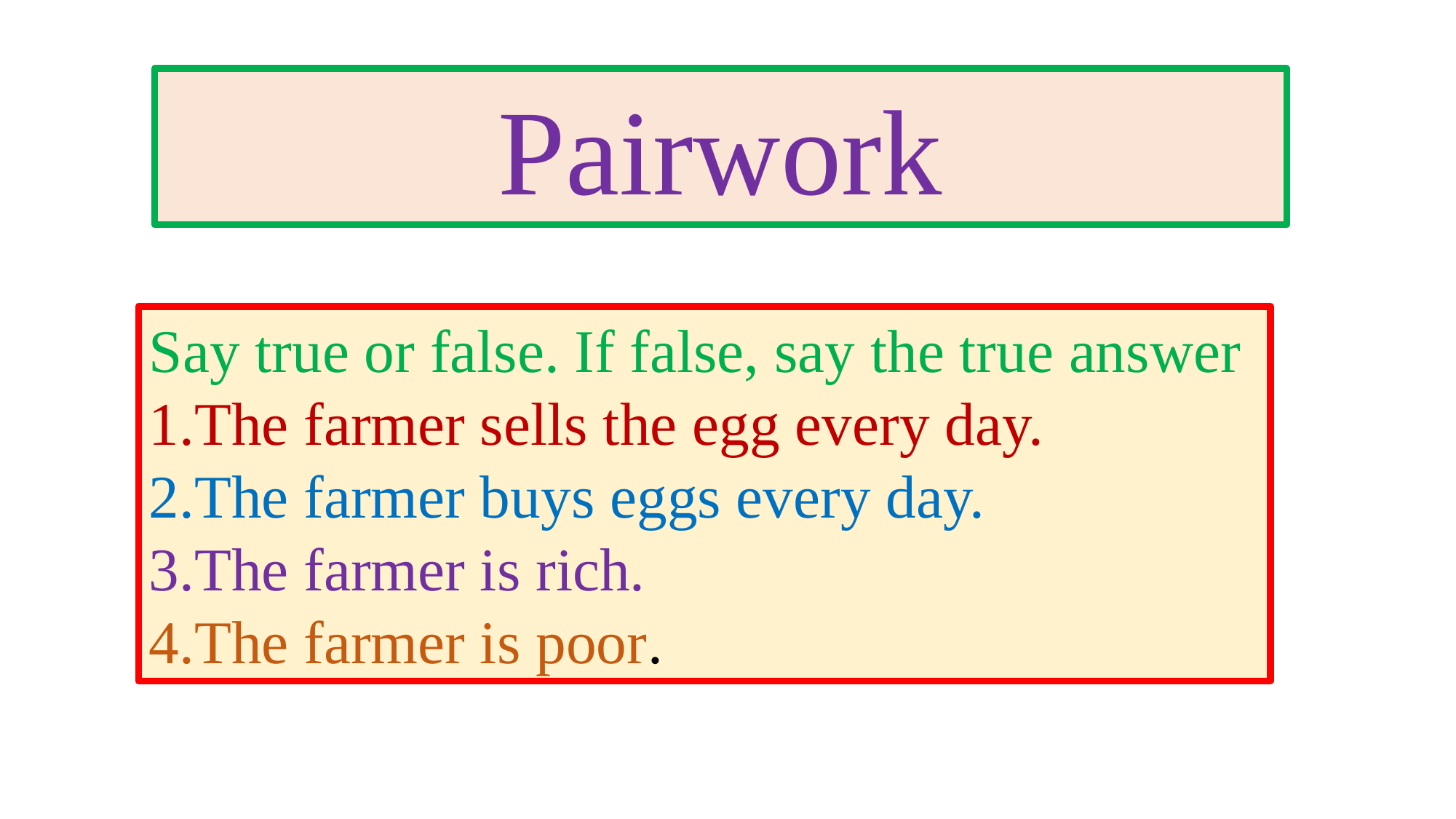

Pairwork
Say true or false. If false, say the true answer
The farmer sells the egg every day.
The farmer buys eggs every day.
The farmer is rich.
The farmer is poor.